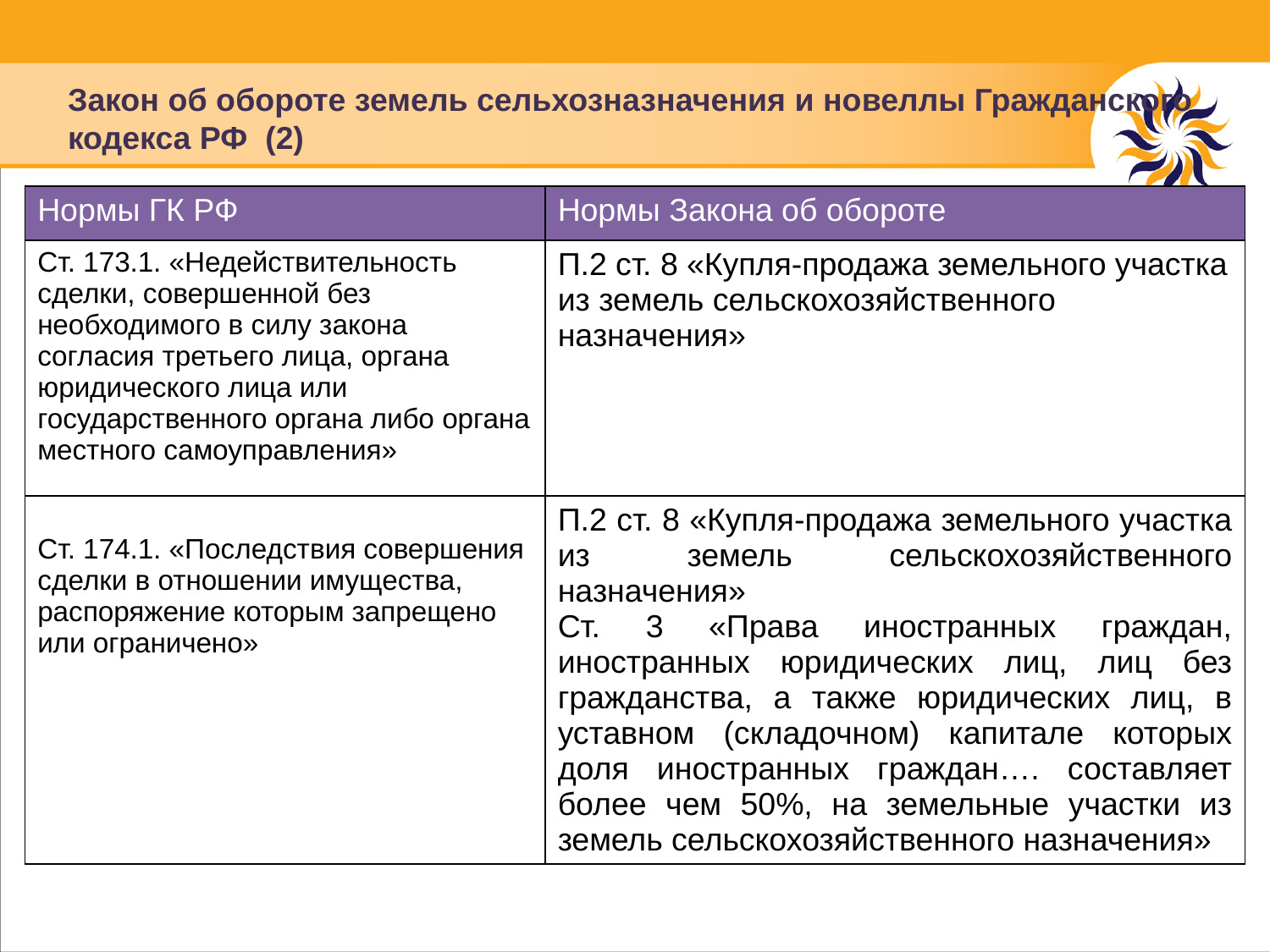

# Закон об обороте земель сельхозназначения и новеллы Гражданского кодекса РФ  (2)

| Нормы ГК РФ | Нормы Закона об обороте |
| --- | --- |
| Ст. 173.1. «Недействительность сделки, совершенной без необходимого в силу закона согласия третьего лица, органа юридического лица или государственного органа либо органа местного самоуправления» | П.2 ст. 8 «Купля-продажа земельного участка из земель сельскохозяйственного назначения» |
| Ст. 174.1. «Последствия совершения сделки в отношении имущества, распоряжение которым запрещено или ограничено» | П.2 ст. 8 «Купля-продажа земельного участка из земель сельскохозяйственного назначения» Ст. 3 «Права иностранных граждан, иностранных юридических лиц, лиц без гражданства, а также юридических лиц, в уставном (складочном) капитале которых доля иностранных граждан…. составляет более чем 50%, на земельные участки из земель сельскохозяйственного назначения» |